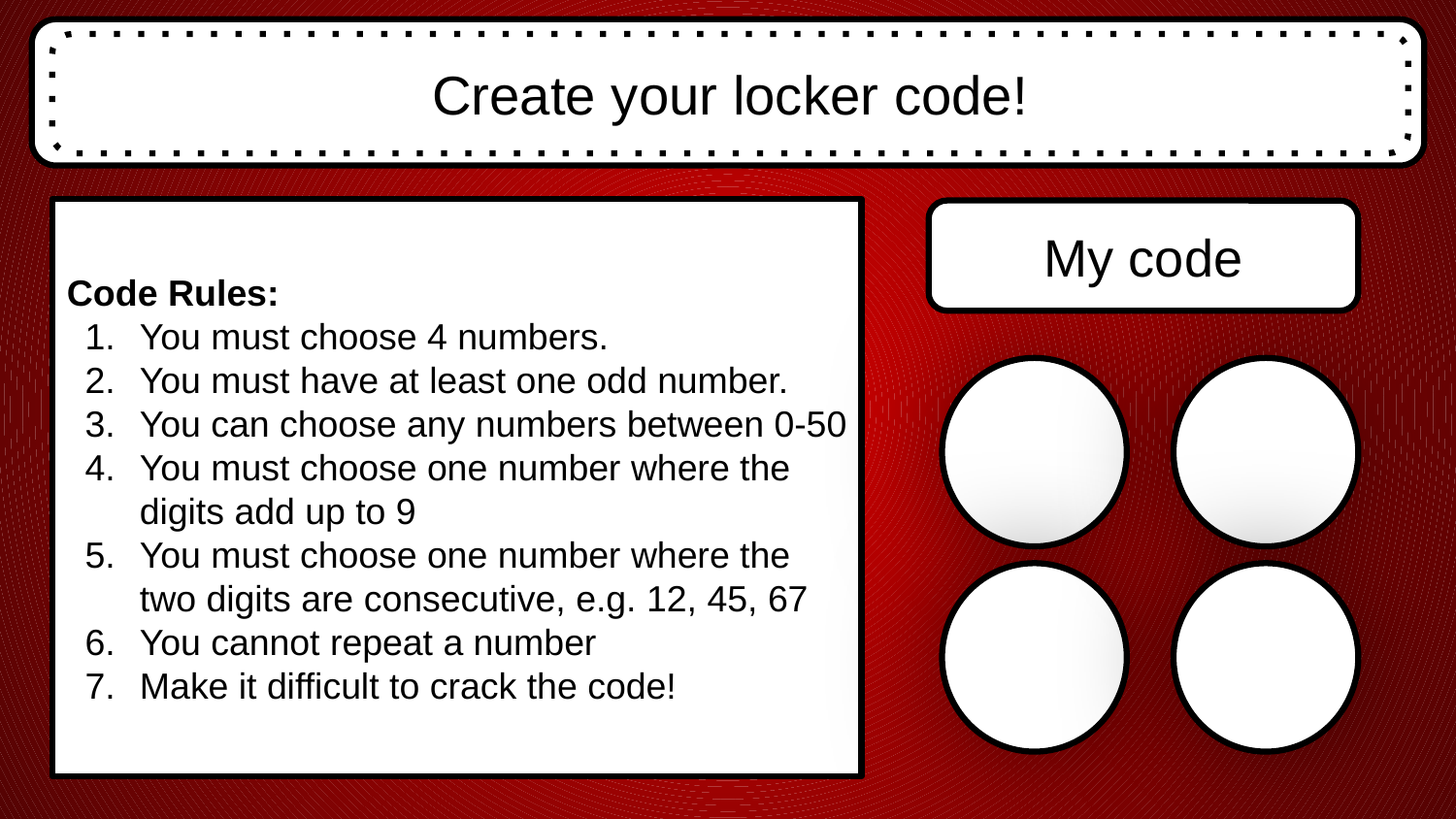

Create your locker code!
Code Rules:
You must choose 4 numbers.
You must have at least one odd number.
You can choose any numbers between 0-50
You must choose one number where the digits add up to 9
You must choose one number where the two digits are consecutive, e.g. 12, 45, 67
You cannot repeat a number
Make it difficult to crack the code!
My code